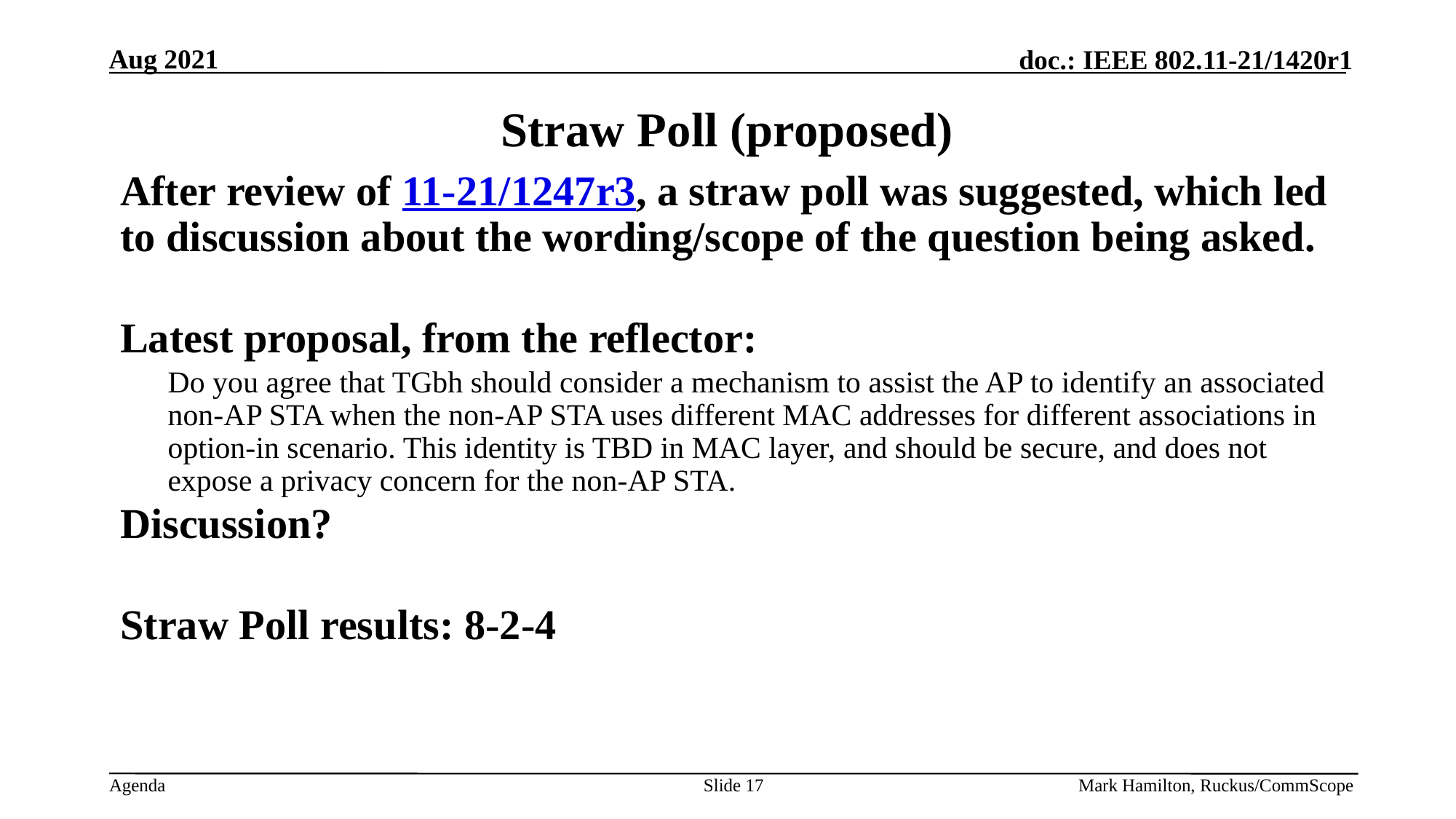

# Straw Poll (proposed)
After review of 11-21/1247r3, a straw poll was suggested, which led to discussion about the wording/scope of the question being asked.

Latest proposal, from the reflector:
Do you agree that TGbh should consider a mechanism to assist the AP to identify an associated non-AP STA when the non-AP STA uses different MAC addresses for different associations in option-in scenario. This identity is TBD in MAC layer, and should be secure, and does not expose a privacy concern for the non-AP STA.
Discussion?

Straw Poll results: 8-2-4
Slide 17